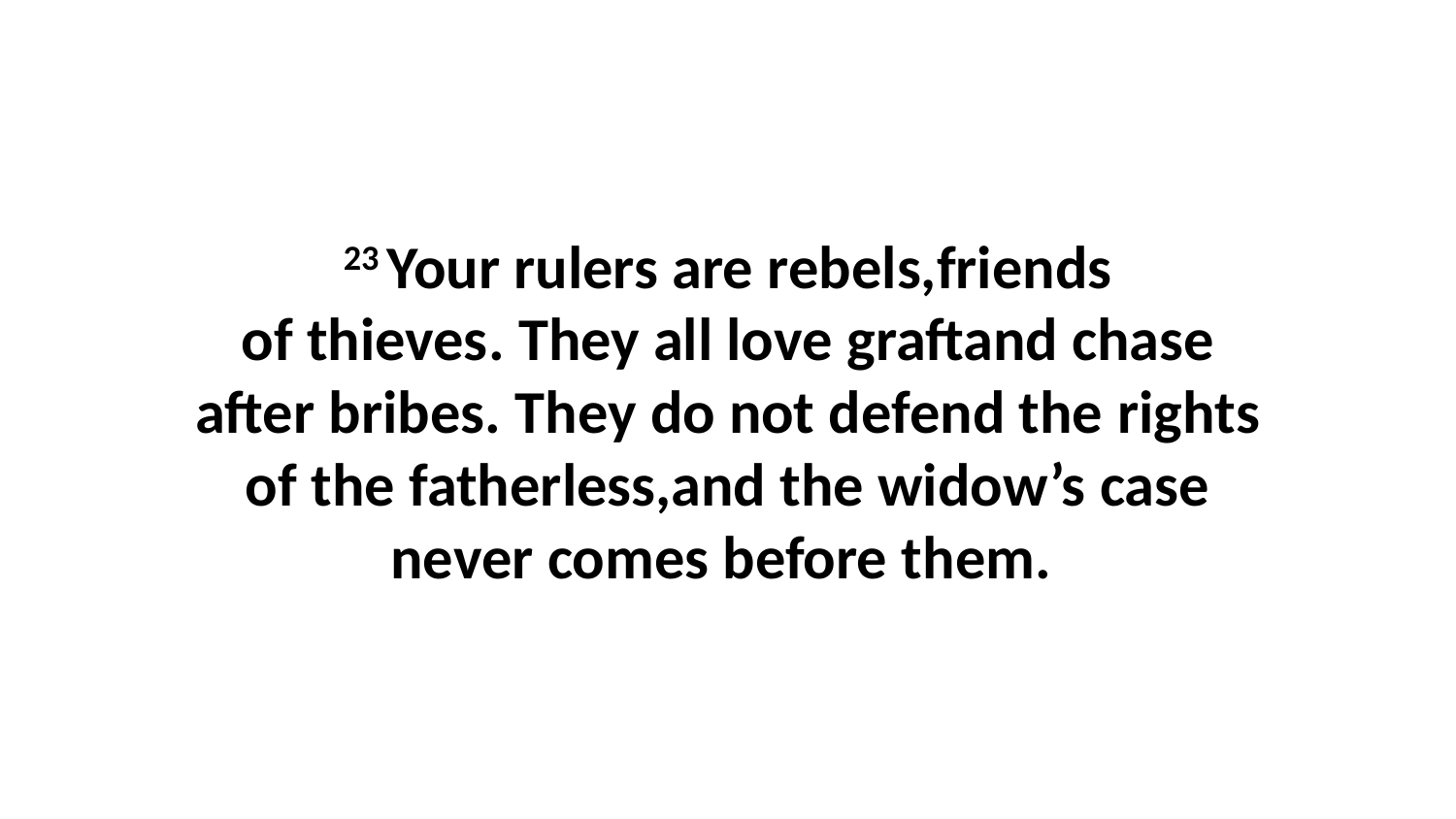

23 Your rulers are rebels,friends of thieves. They all love graftand chase after bribes. They do not defend the rights of the fatherless,and the widow’s case never comes before them.